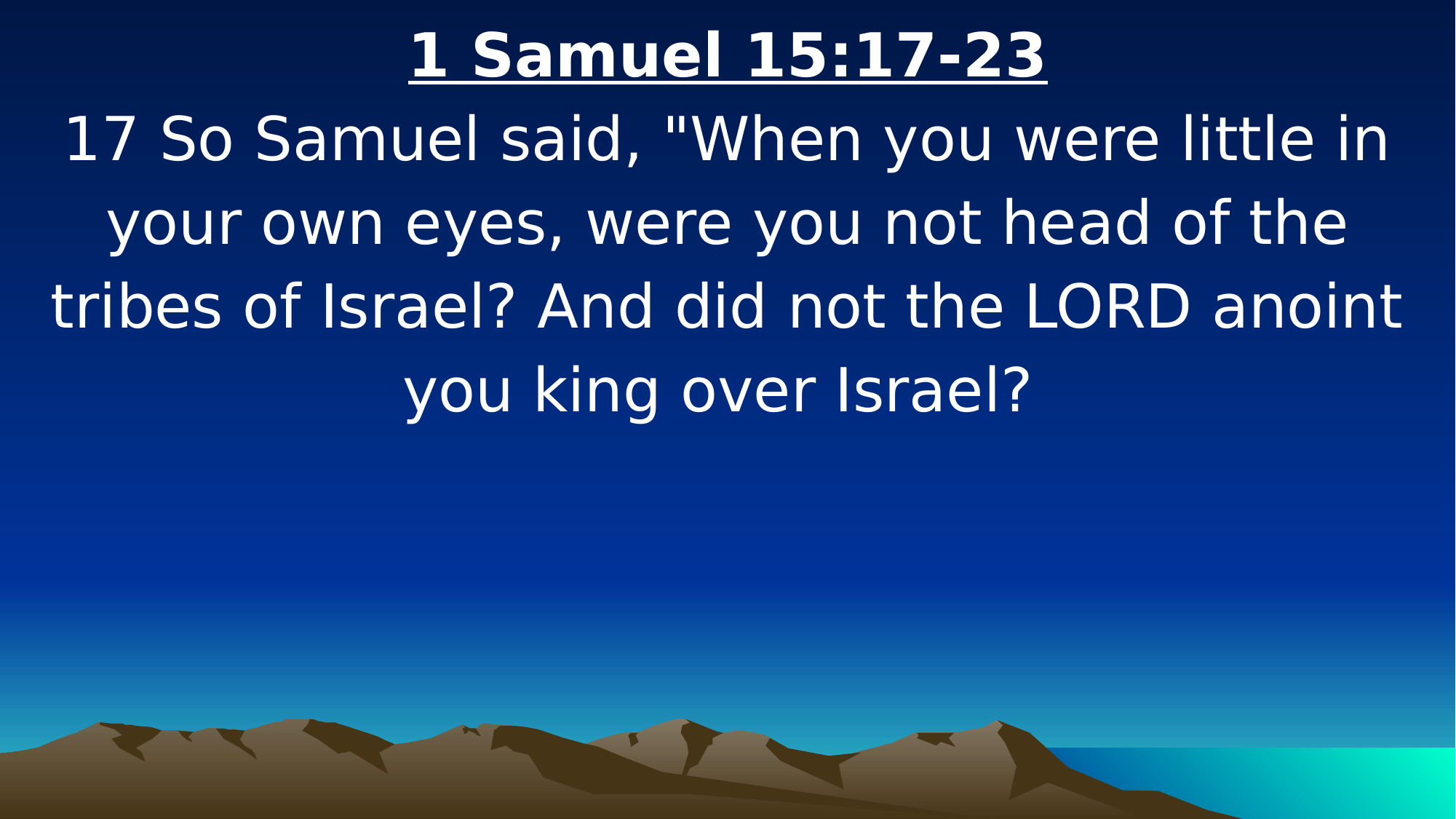

1 Samuel 15:17-23
17 So Samuel said, "When you were little in your own eyes, were you not head of the tribes of Israel? And did not the LORD anoint you king over Israel?